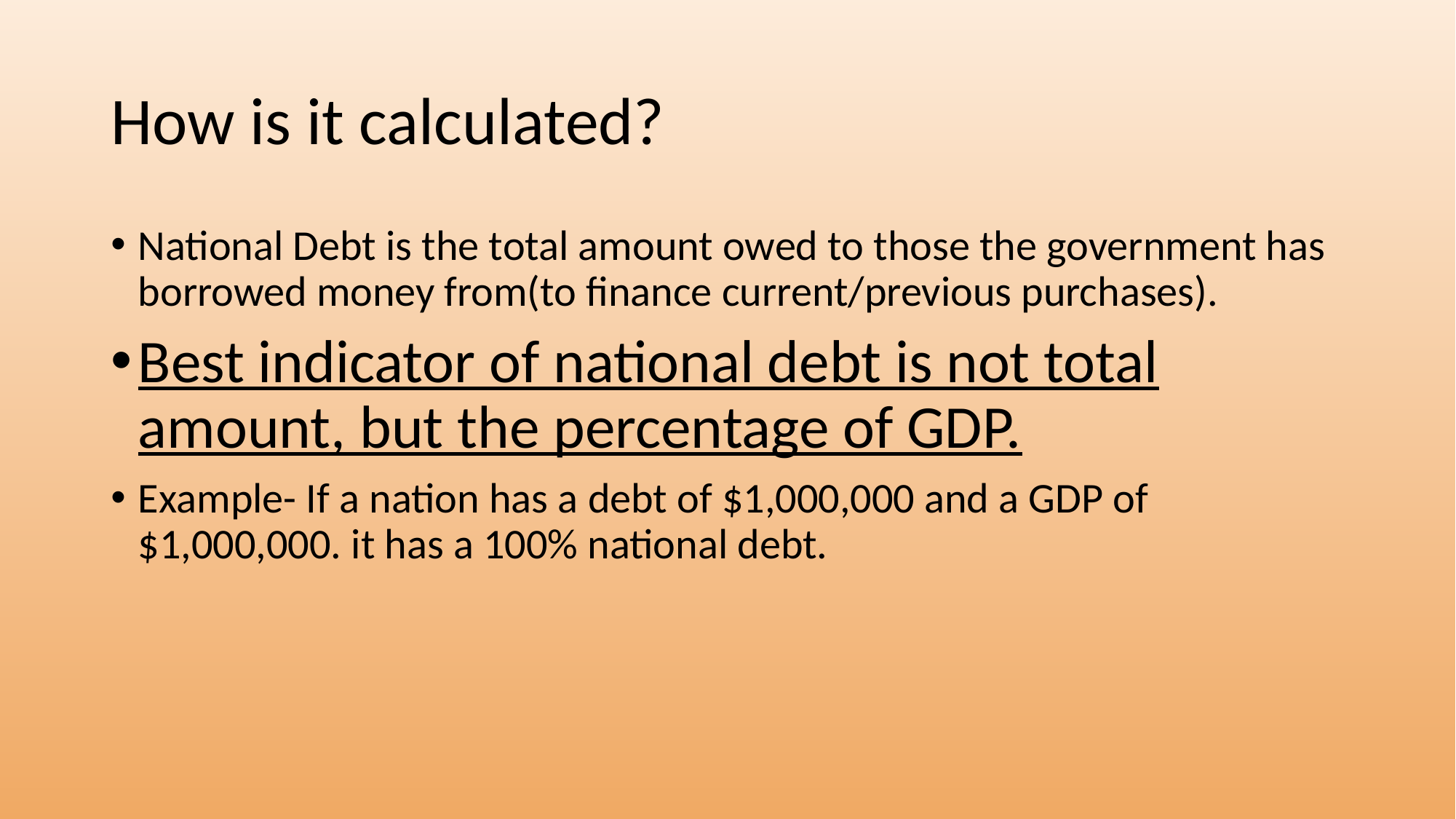

# How is it calculated?
National Debt is the total amount owed to those the government has borrowed money from(to finance current/previous purchases).
Best indicator of national debt is not total amount, but the percentage of GDP.
Example- If a nation has a debt of $1,000,000 and a GDP of $1,000,000. it has a 100% national debt.